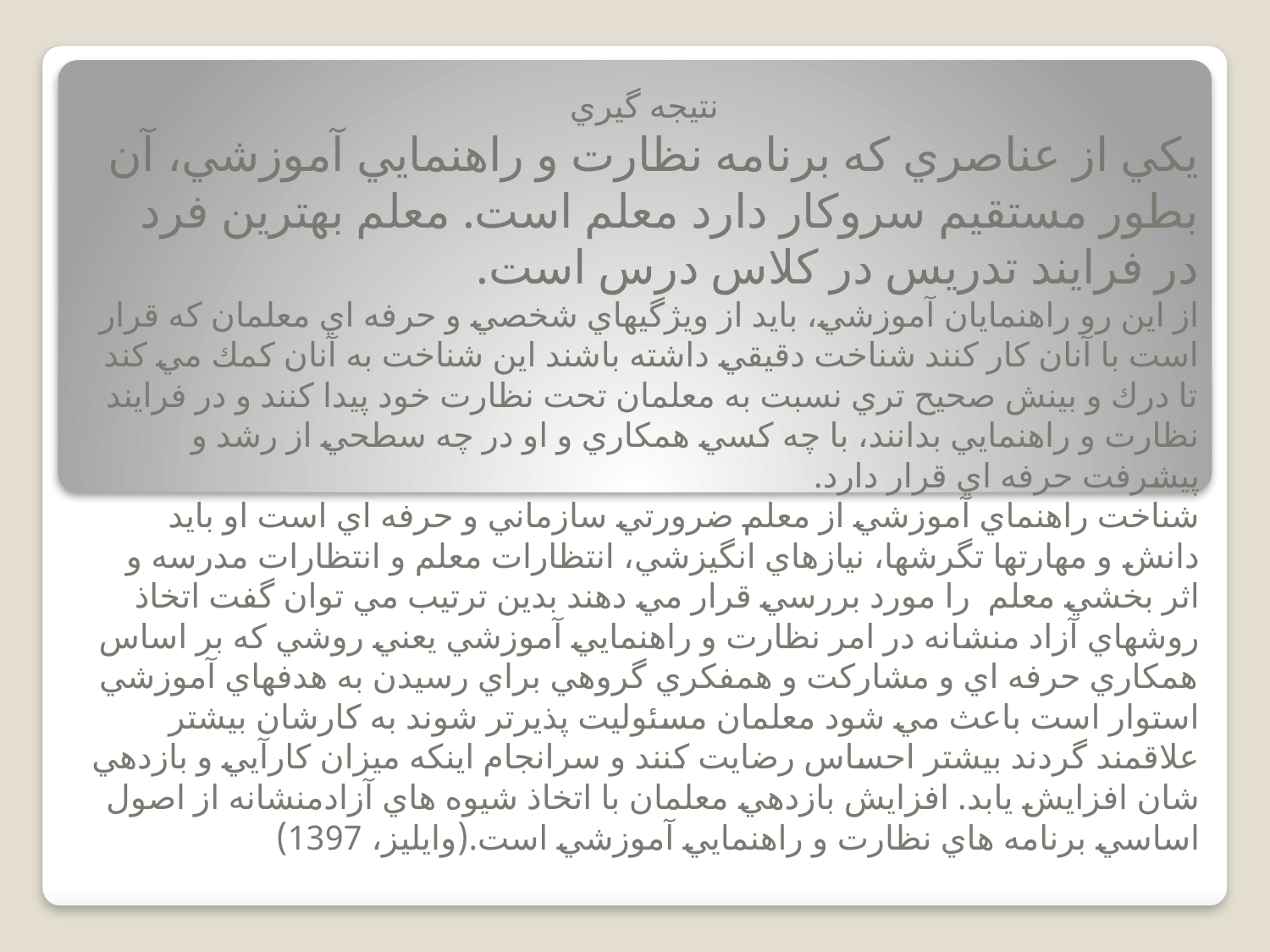

نتيجه گيري
يكي از عناصري كه برنامه نظارت و راهنمايي آموزشي، آن بطور مستقيم سروكار دارد معلم است. معلم بهترين فرد در فرايند تدريس در كلاس درس است.
از اين رو راهنمايان آموزشي، بايد از ويژگيهاي شخصي و حرفه اي معلمان كه قرار است با آنان كار كنند شناخت دقيقي داشته باشند اين شناخت به آنان كمك مي كند تا درك و بينش صحيح تري نسبت به معلمان تحت نظارت خود پيدا كنند و در فرايند نظارت و راهنمايي بدانند، با چه كسي همكاري و او در چه سطحي از رشد و پيشرفت حرفه اي قرار دارد.
شناخت راهنماي آموزشي از معلم ضرورتي سازماني و حرفه اي است او بايد دانش و مهارتها تگرشها، نيازهاي انگيزشي، انتظارات معلم و انتظارات مدرسه و اثر بخشي معلم  را مورد بررسي قرار مي دهند بدين ترتيب مي توان گفت اتخاذ روشهاي آزاد منشانه در امر نظارت و راهنمايي آموزشي يعني روشي كه بر اساس همكاري حرفه اي و مشاركت و همفكري گروهي براي رسيدن به هدفهاي آموزشي استوار است باعث مي شود معلمان مسئوليت پذيرتر شوند به كارشان بيشتر علاقمند گردند بيشتر احساس رضايت كنند و سرانجام اينكه ميزان كارآيي و بازدهي شان افزايش يابد. افزايش بازدهي معلمان با اتخاذ شيوه هاي آزادمنشانه از اصول اساسي برنامه هاي نظارت و راهنمايي آموزشي است.(وايليز، 1397)